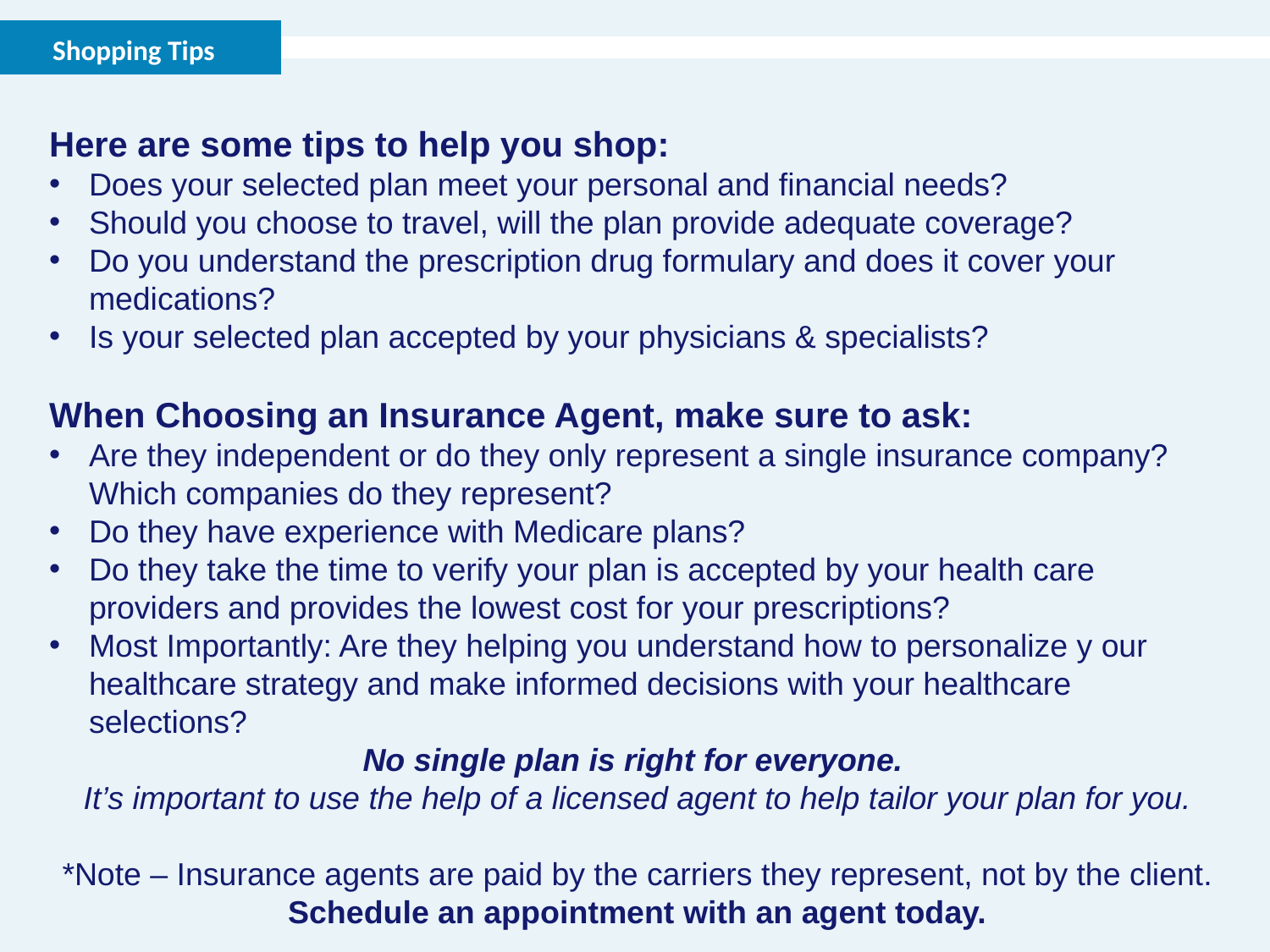

Shopping Tips

Here are some tips to help you shop:
Does your selected plan meet your personal and financial needs?
Should you choose to travel, will the plan provide adequate coverage?
Do you understand the prescription drug formulary and does it cover your medications?
Is your selected plan accepted by your physicians & specialists?

When Choosing an Insurance Agent, make sure to ask:
Are they independent or do they only represent a single insurance company? Which companies do they represent?
Do they have experience with Medicare plans?
Do they take the time to verify your plan is accepted by your health care providers and provides the lowest cost for your prescriptions?
Most Importantly: Are they helping you understand how to personalize y our healthcare strategy and make informed decisions with your healthcare selections?
No single plan is right for everyone.
It’s important to use the help of a licensed agent to help tailor your plan for you.

*Note – Insurance agents are paid by the carriers they represent, not by the client. Schedule an appointment with an agent today.